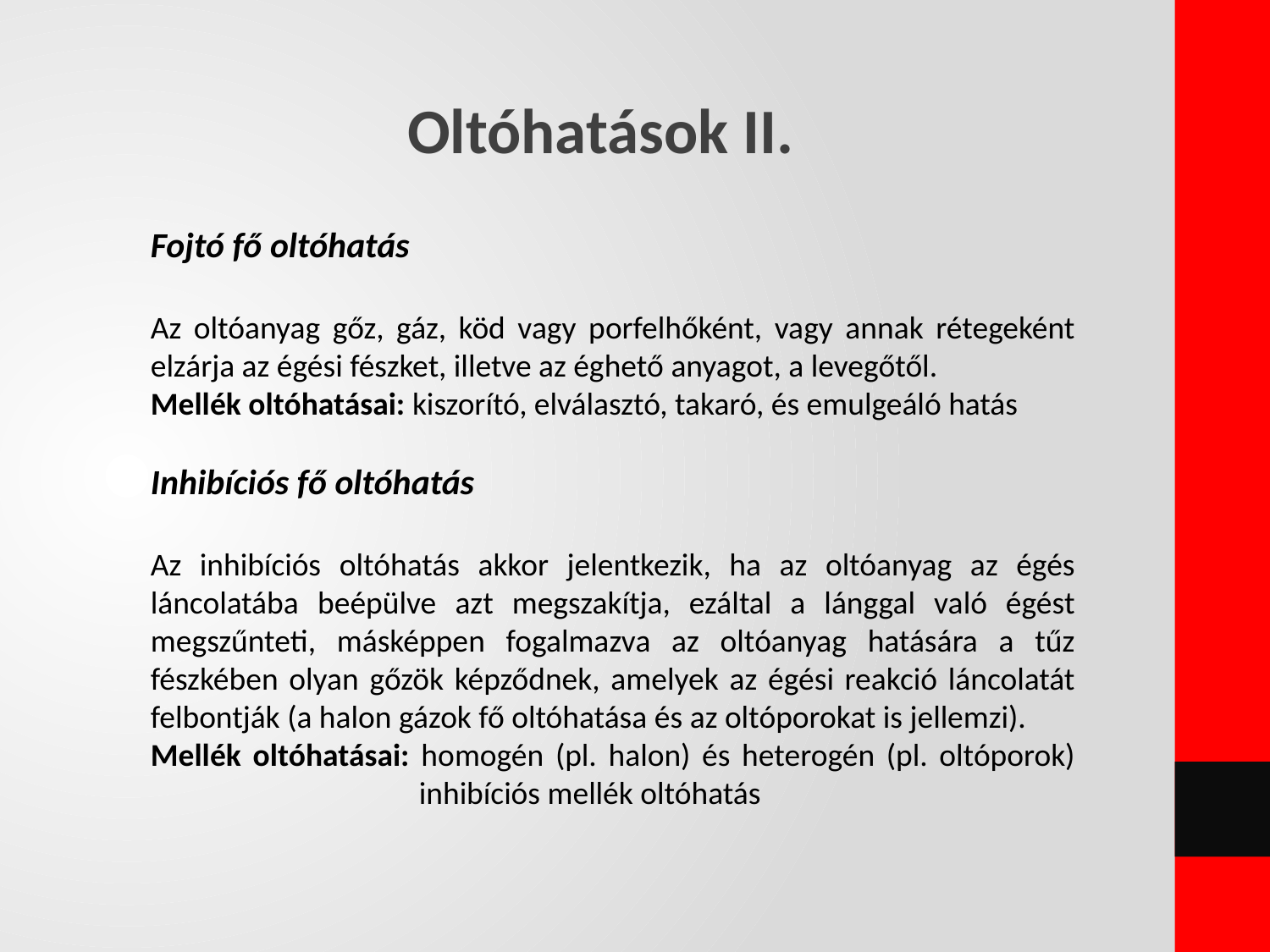

Oltóhatások II.
Fojtó fő oltóhatás

Az oltóanyag gőz, gáz, köd vagy porfelhőként, vagy annak rétegeként elzárja az égési fészket, illetve az éghető anyagot, a levegőtől.
Mellék oltóhatásai: kiszorító, elválasztó, takaró, és emulgeáló hatás

Inhibíciós fő oltóhatás

Az inhibíciós oltóhatás akkor jelentkezik, ha az oltóanyag az égés láncolatába beépülve azt megszakítja, ezáltal a lánggal való égést megszűnteti, másképpen fogalmazva az oltóanyag hatására a tűz fészkében olyan gőzök képződnek, amelyek az égési reakció láncolatát felbontják (a halon gázok fő oltóhatása és az oltóporokat is jellemzi).
Mellék oltóhatásai: homogén (pl. halon) és heterogén (pl. oltóporok) 		  inhibíciós mellék oltóhatás